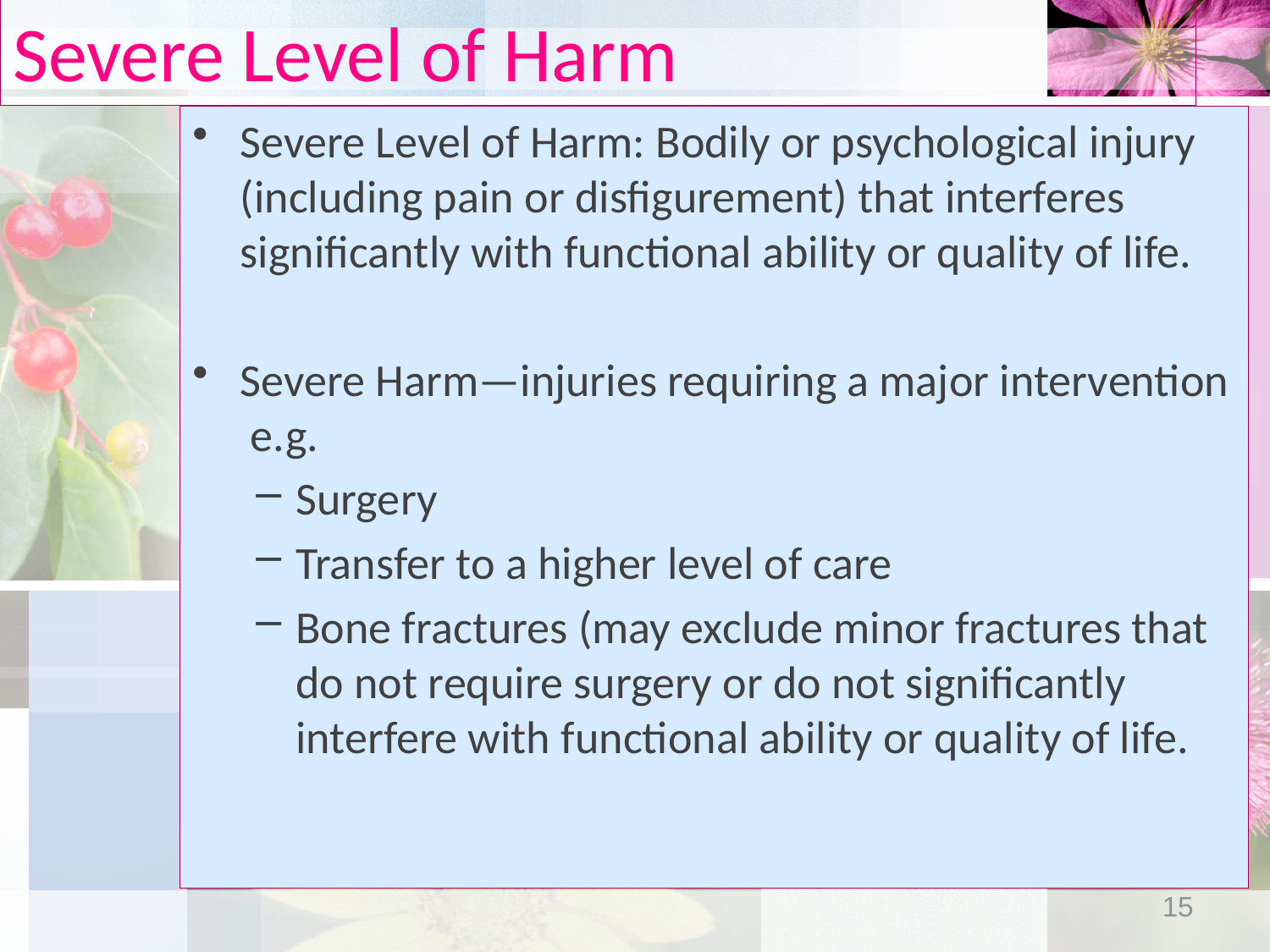

# Severe Level of Harm
Severe Level of Harm: Bodily or psychological injury (including pain or disfigurement) that interferes significantly with functional ability or quality of life.

Severe Harm—injuries requiring a major intervention  e.g.
Surgery
Transfer to a higher level of care
Bone fractures (may exclude minor fractures that do not require surgery or do not significantly interfere with functional ability or quality of life.

15